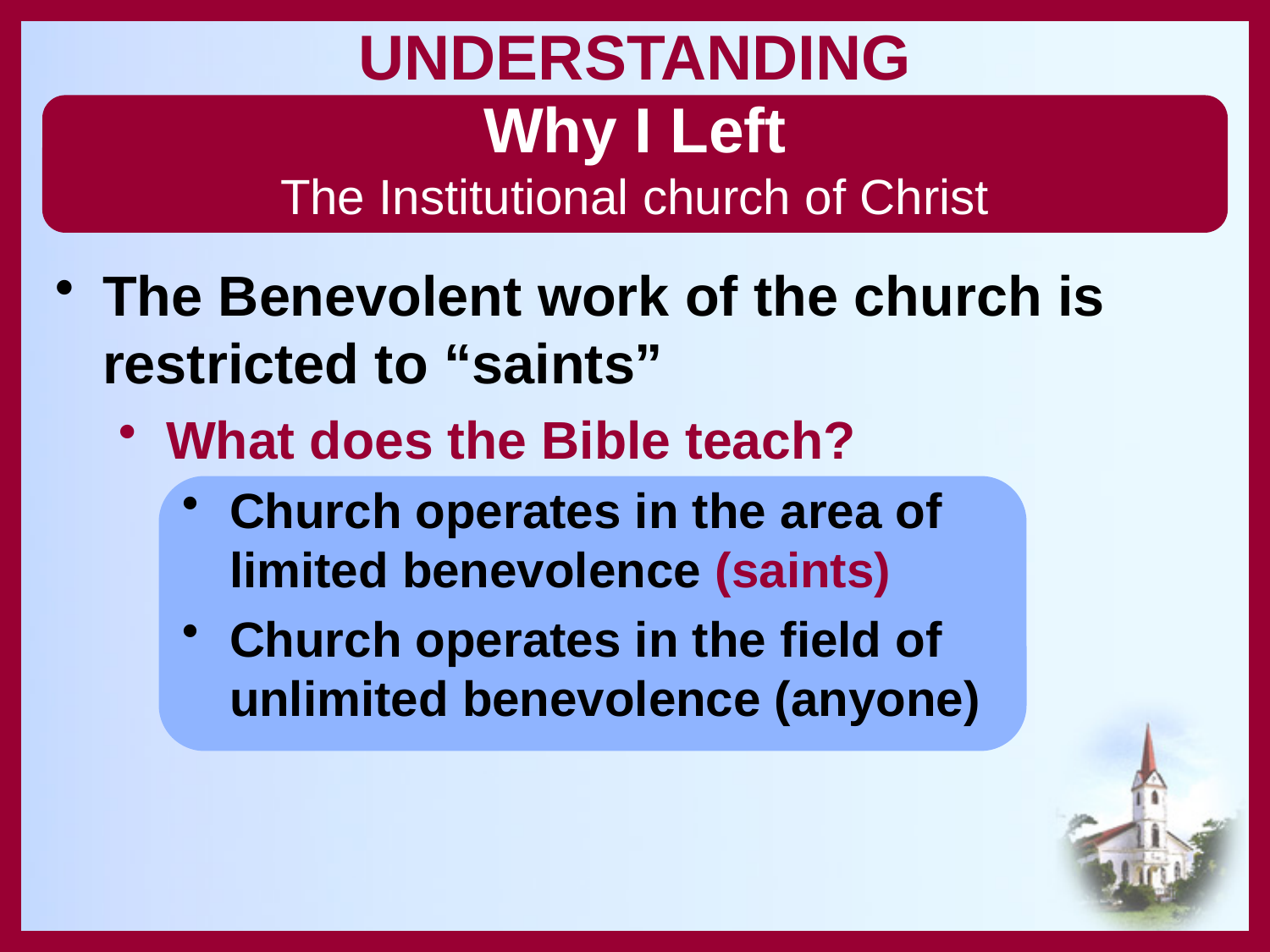

UNDERSTANDING
Why I Left
The Institutional church of Christ

The Benevolent work of the church is restricted to “saints”
What does the Bible teach?
Church operates in the area of
limited benevolence (saints)
Church operates in the field of
unlimited benevolence (anyone)